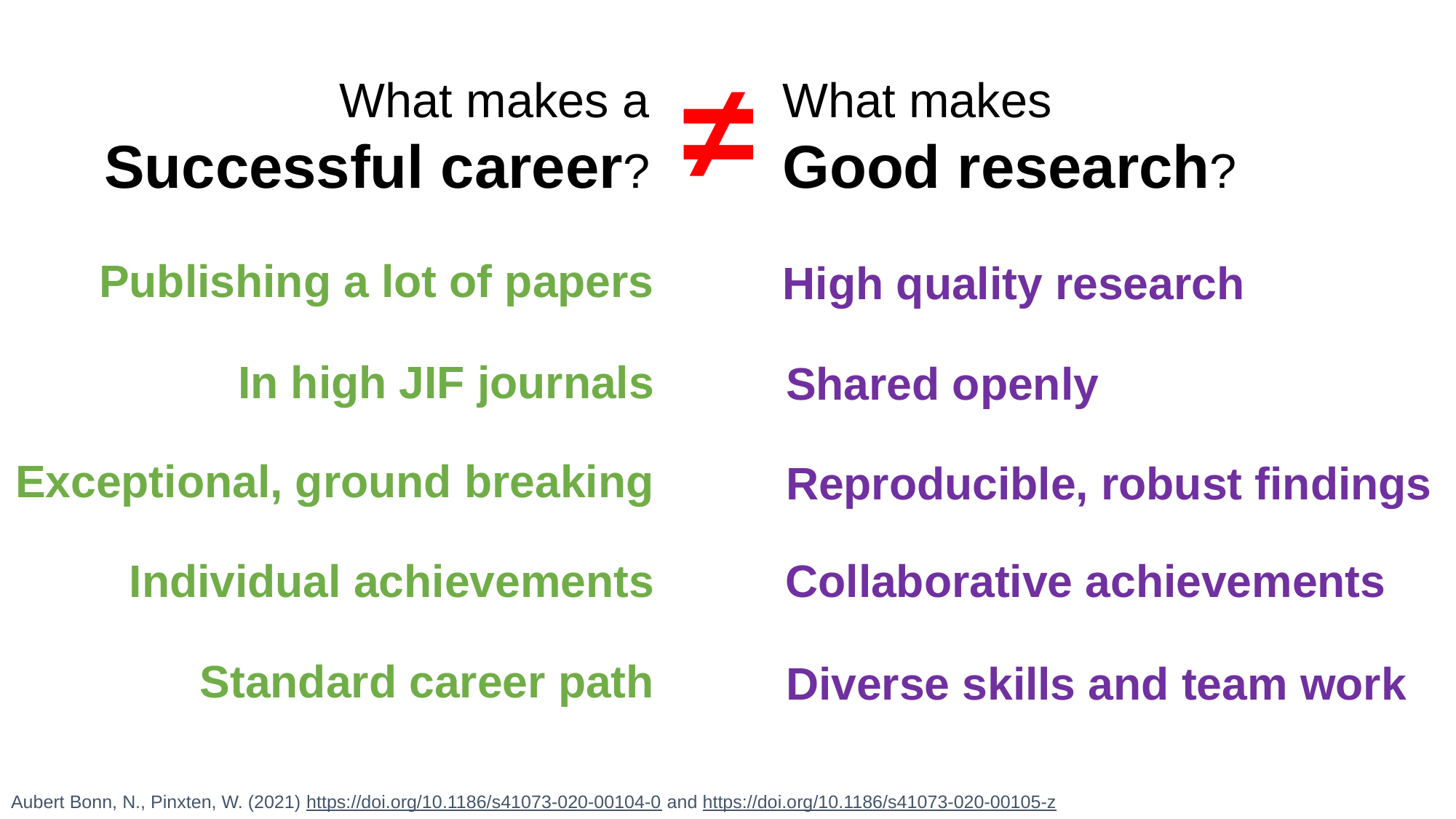

≠
What makes
Good research?
High quality research
Shared openly
Reproducible, robust findings
Collaborative achievements
Diverse skills and team work
What makes a
Successful career?
Publishing a lot of papers
In high JIF journals
Exceptional, ground breaking
Individual achievements
Standard career path
Aubert Bonn, N., Pinxten, W. (2021) https://doi.org/10.1186/s41073-020-00104-0 and https://doi.org/10.1186/s41073-020-00105-z